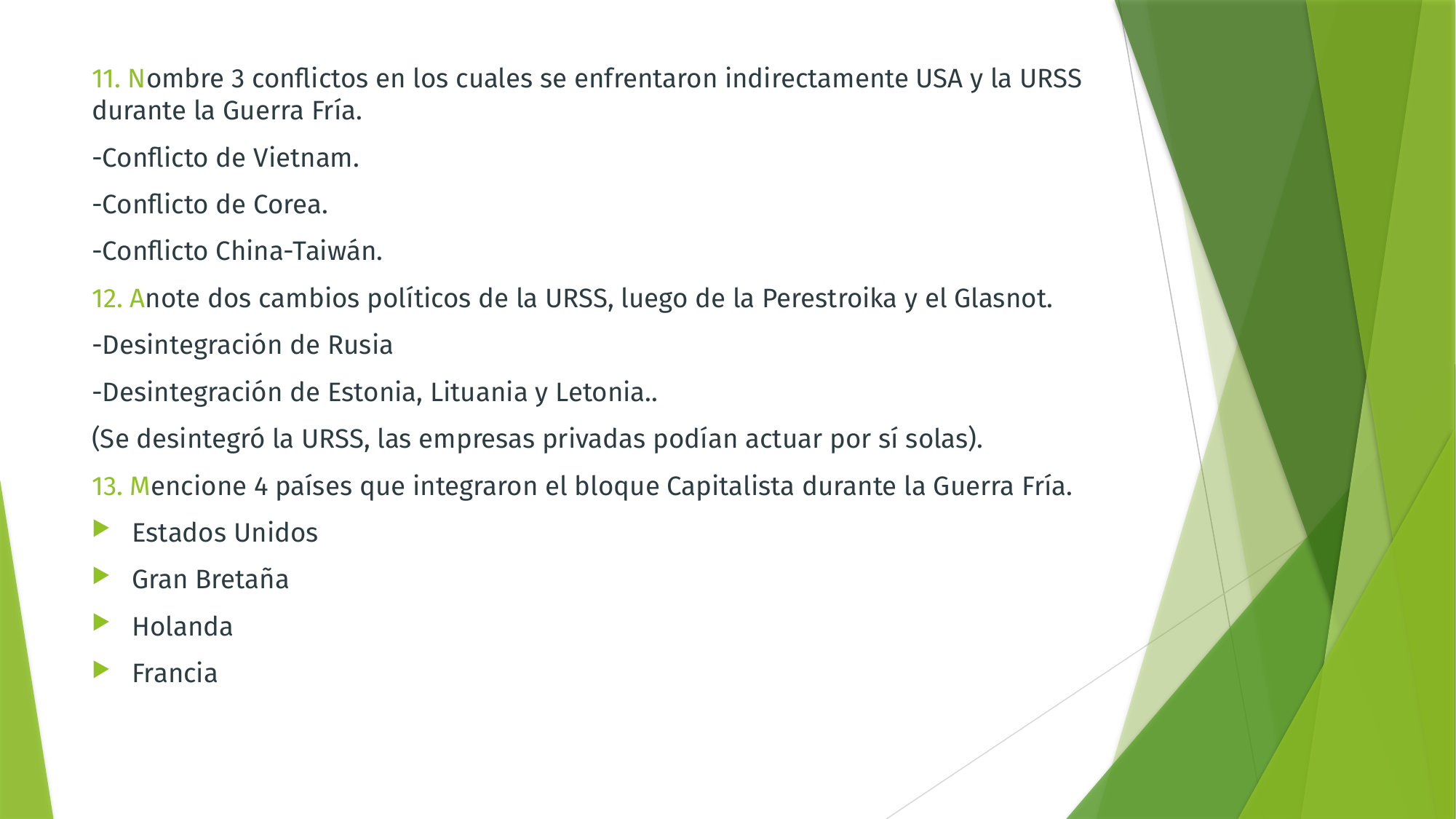

11. Nombre 3 conflictos en los cuales se enfrentaron indirectamente USA y la URSS durante la Guerra Fría.
-Conflicto de Vietnam.
-Conflicto de Corea.
-Conflicto China-Taiwán.
12. Anote dos cambios políticos de la URSS, luego de la Perestroika y el Glasnot.
-Desintegración de Rusia
-Desintegración de Estonia, Lituania y Letonia..
(Se desintegró la URSS, las empresas privadas podían actuar por sí solas).
13. Mencione 4 países que integraron el bloque Capitalista durante la Guerra Fría.
Estados Unidos
Gran Bretaña
Holanda
Francia